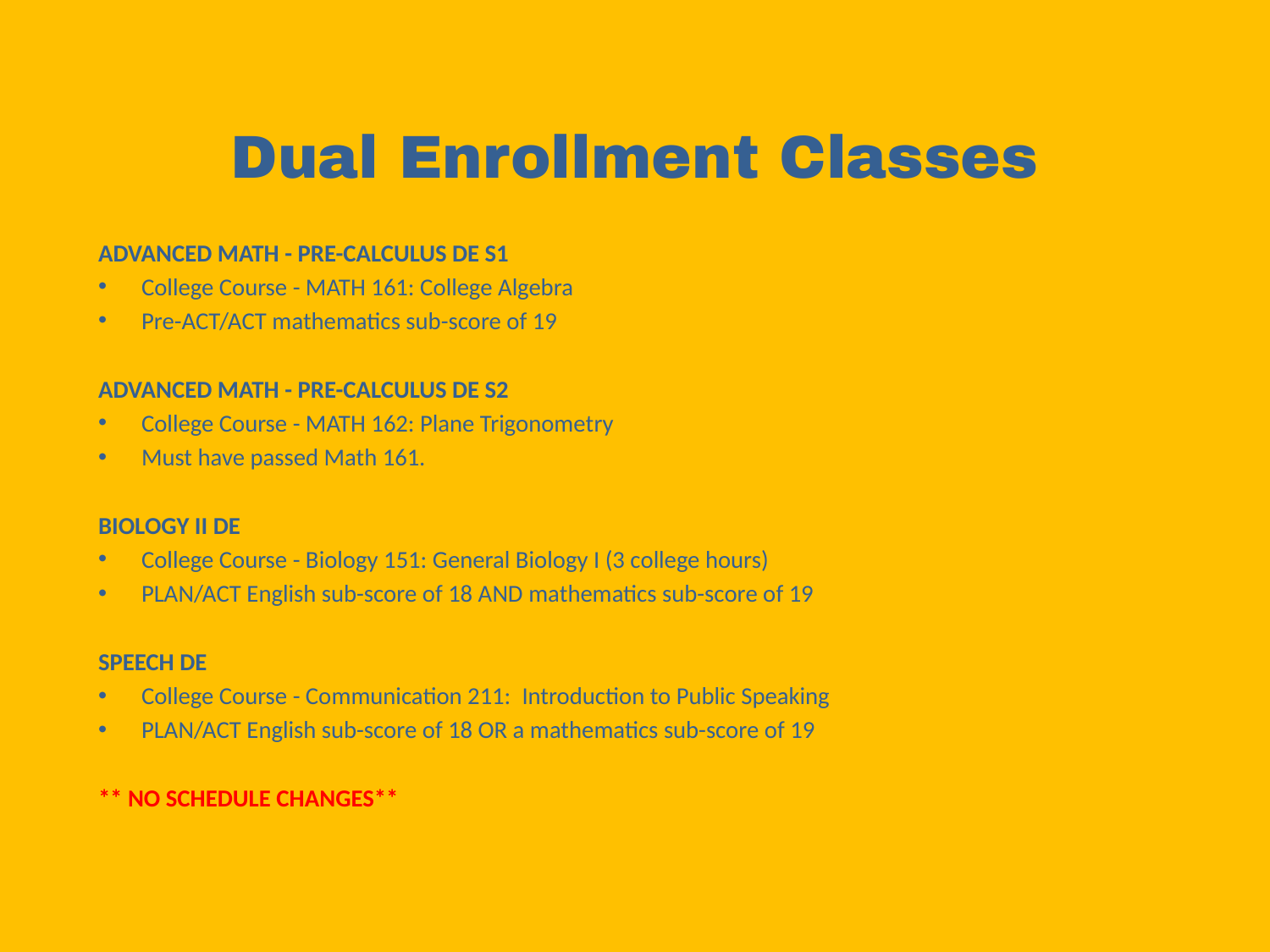

# Dual Enrollment Classes

ADVANCED MATH - PRE-CALCULUS DE S1
College Course - MATH 161: College Algebra
Pre-ACT/ACT mathematics sub-score of 19

ADVANCED MATH - PRE-CALCULUS DE S2
College Course - MATH 162: Plane Trigonometry
Must have passed Math 161.

BIOLOGY II DE
College Course - Biology 151: General Biology I (3 college hours)
PLAN/ACT English sub-score of 18 AND mathematics sub-score of 19

SPEECH DE
College Course - Communication 211:  Introduction to Public Speaking
PLAN/ACT English sub-score of 18 OR a mathematics sub-score of 19

** NO SCHEDULE CHANGES**